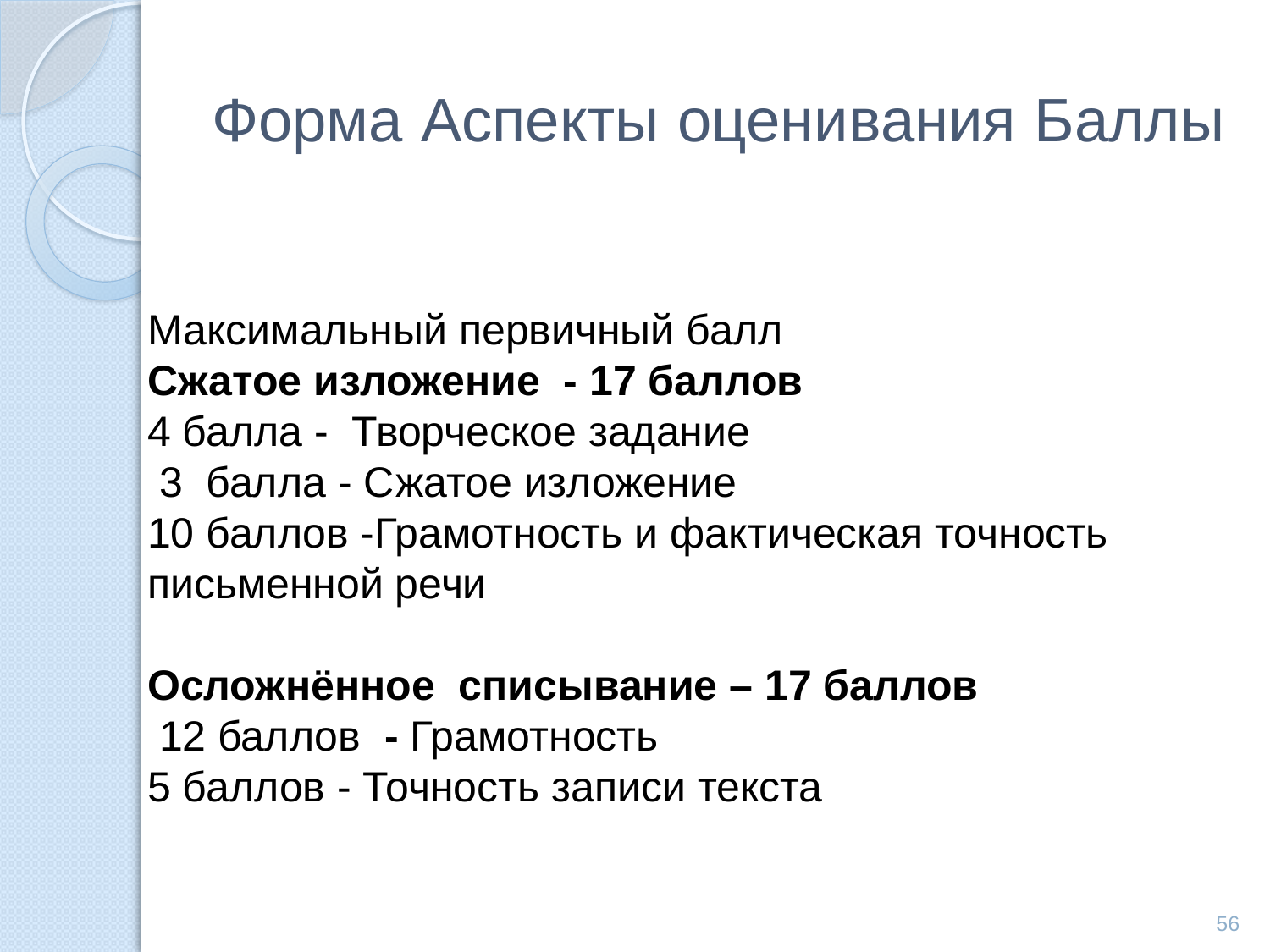

# Форма Аспекты оценивания Баллы
Максимальный первичный балл
Сжатое изложение  - 17 баллов
4 балла -  Творческое задание
 3  балла - Сжатое изложение
10 баллов -Грамотность и фактическая точность письменной речи

Осложнённое  списывание – 17 баллов
 12 баллов  - Грамотность
5 баллов - Точность записи текста

56